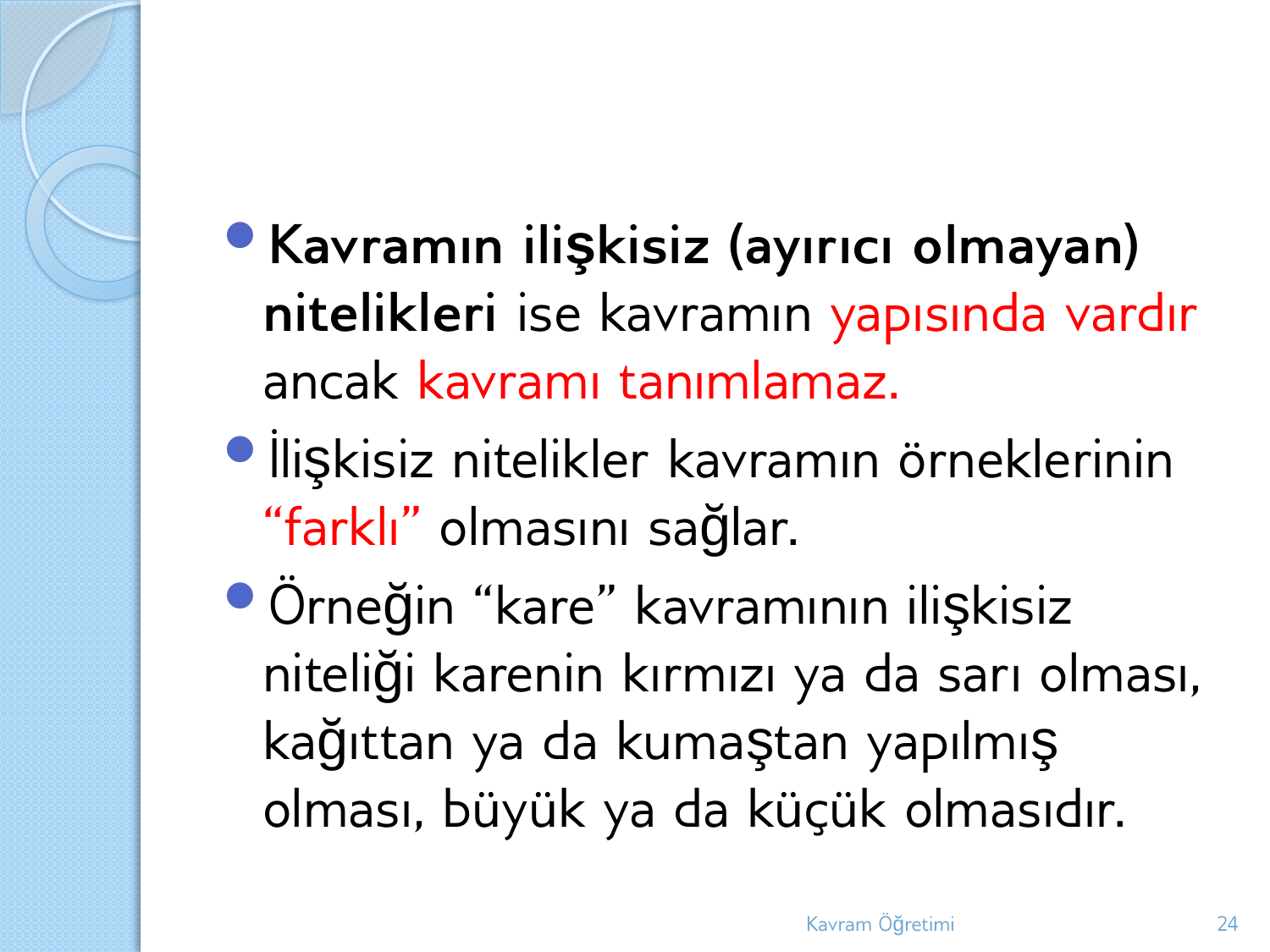

#
Kavramın ilişkisiz (ayırıcı olmayan) nitelikleri ise kavramın yapısında vardır ancak kavramı tanımlamaz.
İlişkisiz nitelikler kavramın örneklerinin “farklı” olmasını sağlar.
Örneğin “kare” kavramının ilişkisiz niteliği karenin kırmızı ya da sarı olması, kağıttan ya da kumaştan yapılmış olması, büyük ya da küçük olmasıdır.

Kavram Öğretimi
24